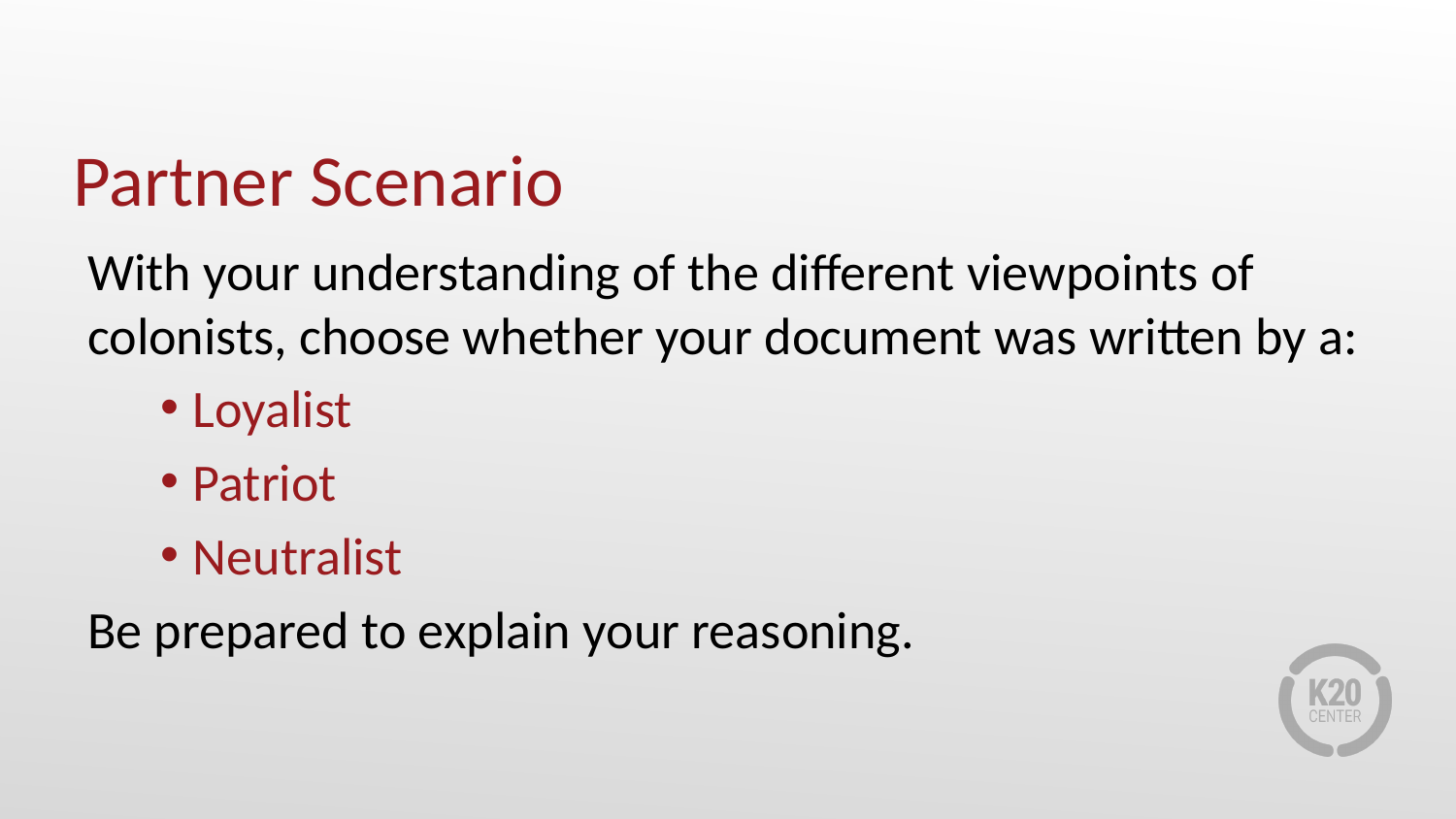

# Partner Scenario
With your understanding of the different viewpoints of colonists, choose whether your document was written by a:
Loyalist
Patriot
Neutralist
Be prepared to explain your reasoning.